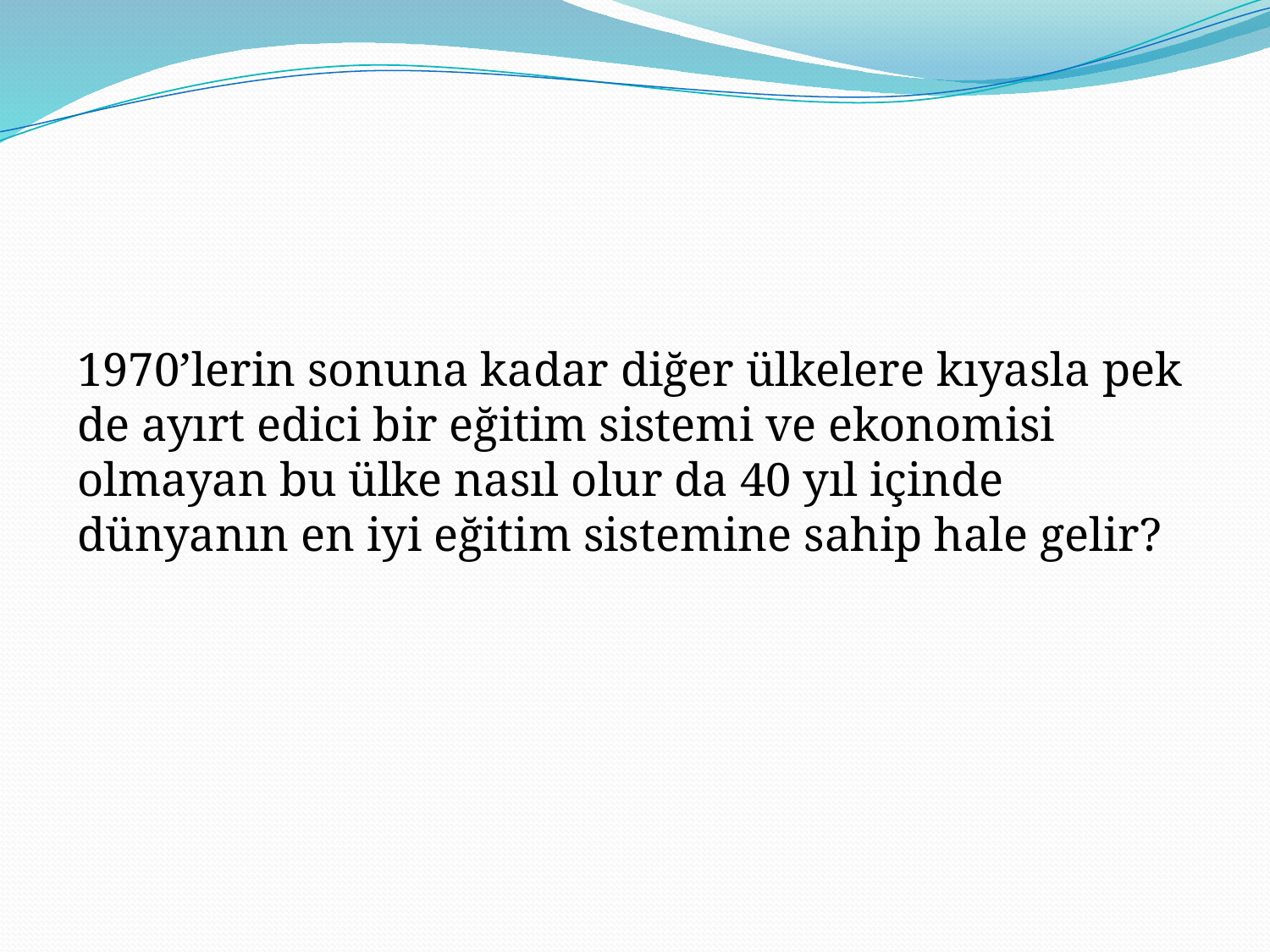

1970’lerin sonuna kadar diğer ülkelere kıyasla pek de ayırt edici bir eğitim sistemi ve ekonomisi olmayan bu ülke nasıl olur da 40 yıl içinde dünyanın en iyi eğitim sistemine sahip hale gelir?